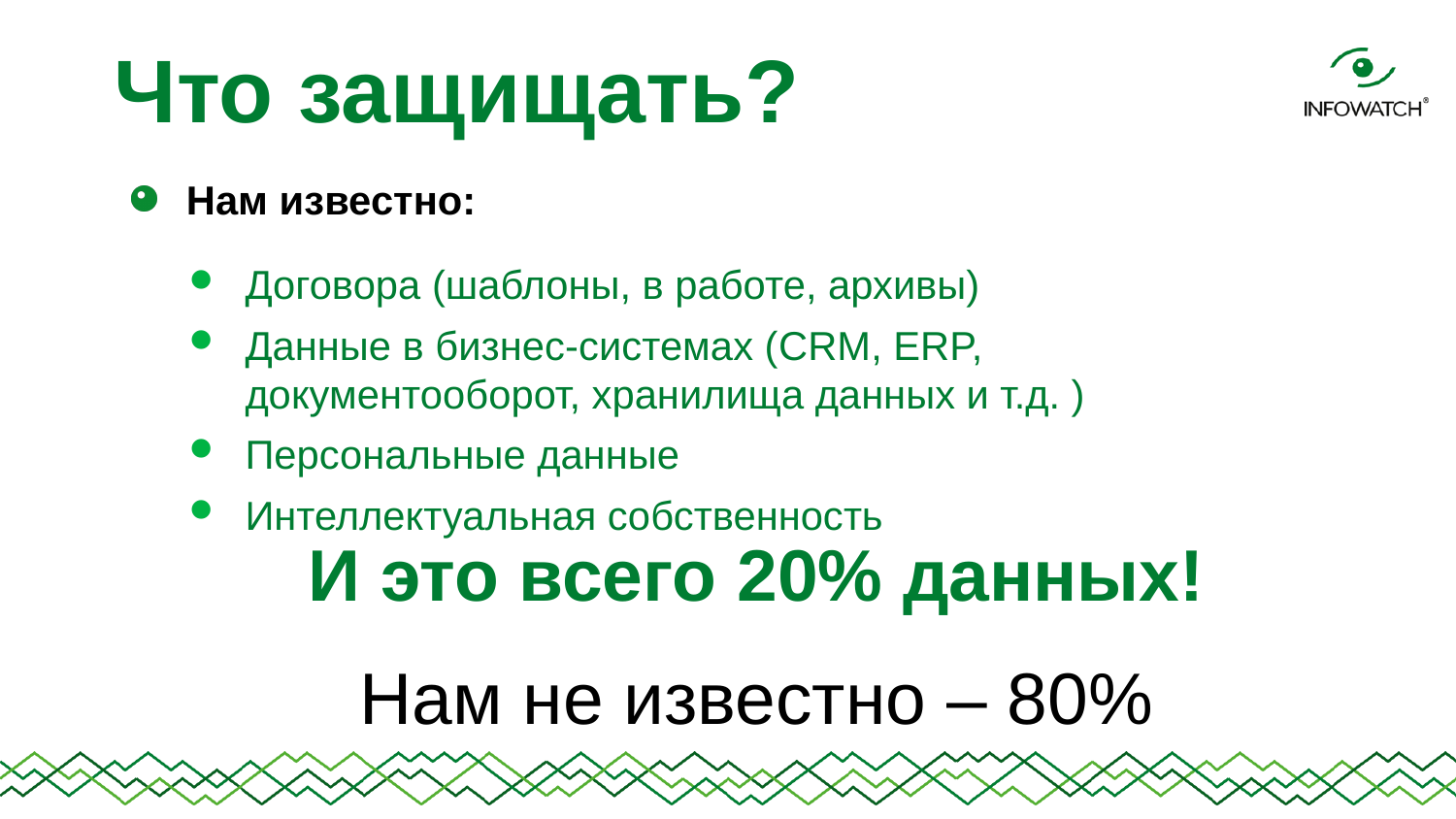

# Что защищать?
Нам известно:
Договора (шаблоны, в работе, архивы)
Данные в бизнес-системах (CRM, ERP, документооборот, хранилища данных и т.д. )
Персональные данные
Интеллектуальная собственность
И это всего 20% данных!
Нам не известно – 80%